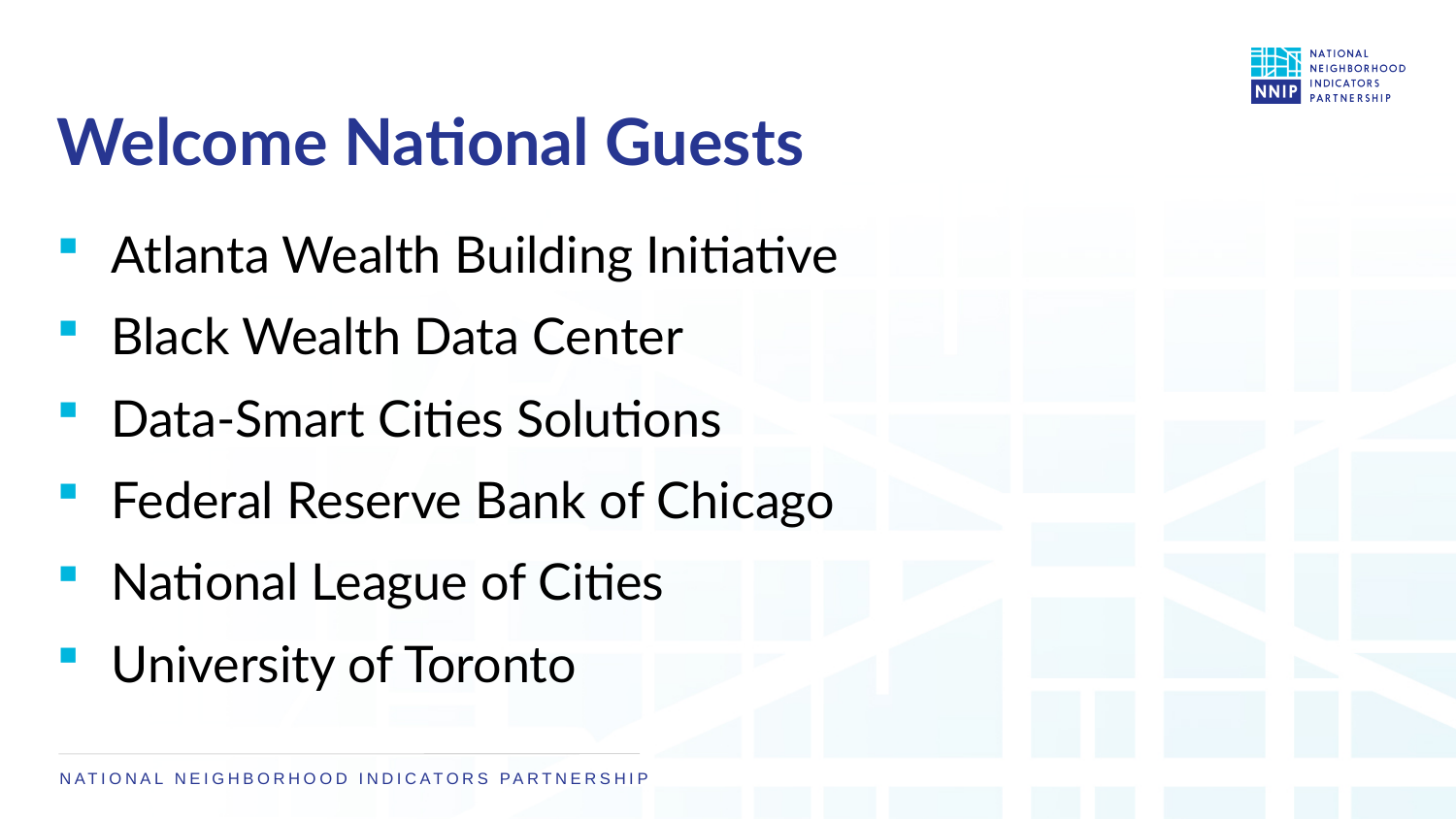

# Welcome National Guests
Atlanta Wealth Building Initiative
Black Wealth Data Center
Data-Smart Cities Solutions
Federal Reserve Bank of Chicago
National League of Cities
University of Toronto